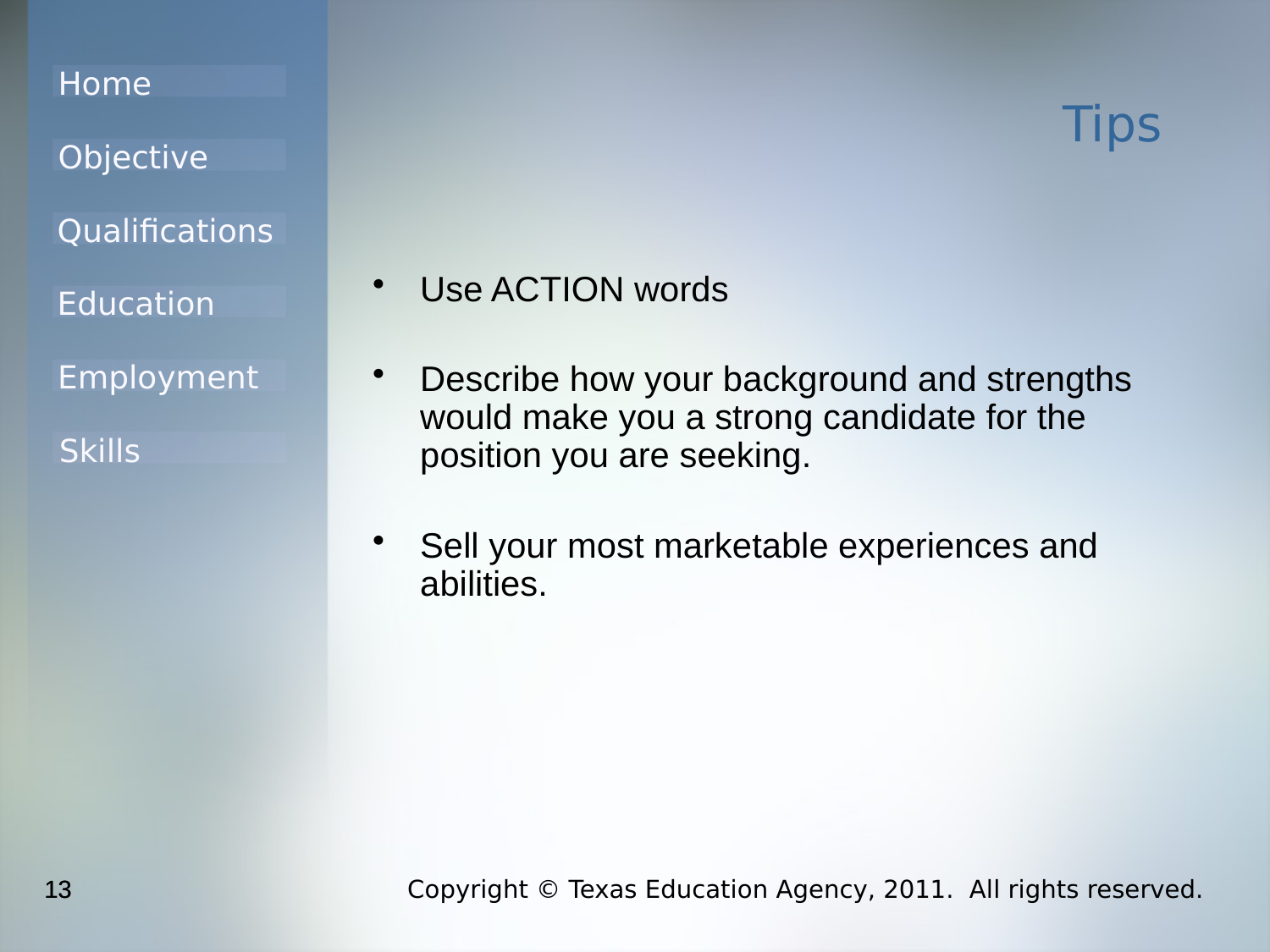

# Tips

Use ACTION words

Describe how your background and strengths would make you a strong candidate for the position you are seeking.

Sell your most marketable experiences and abilities.
Copyright © Texas Education Agency, 2011.  All rights reserved.
13
13